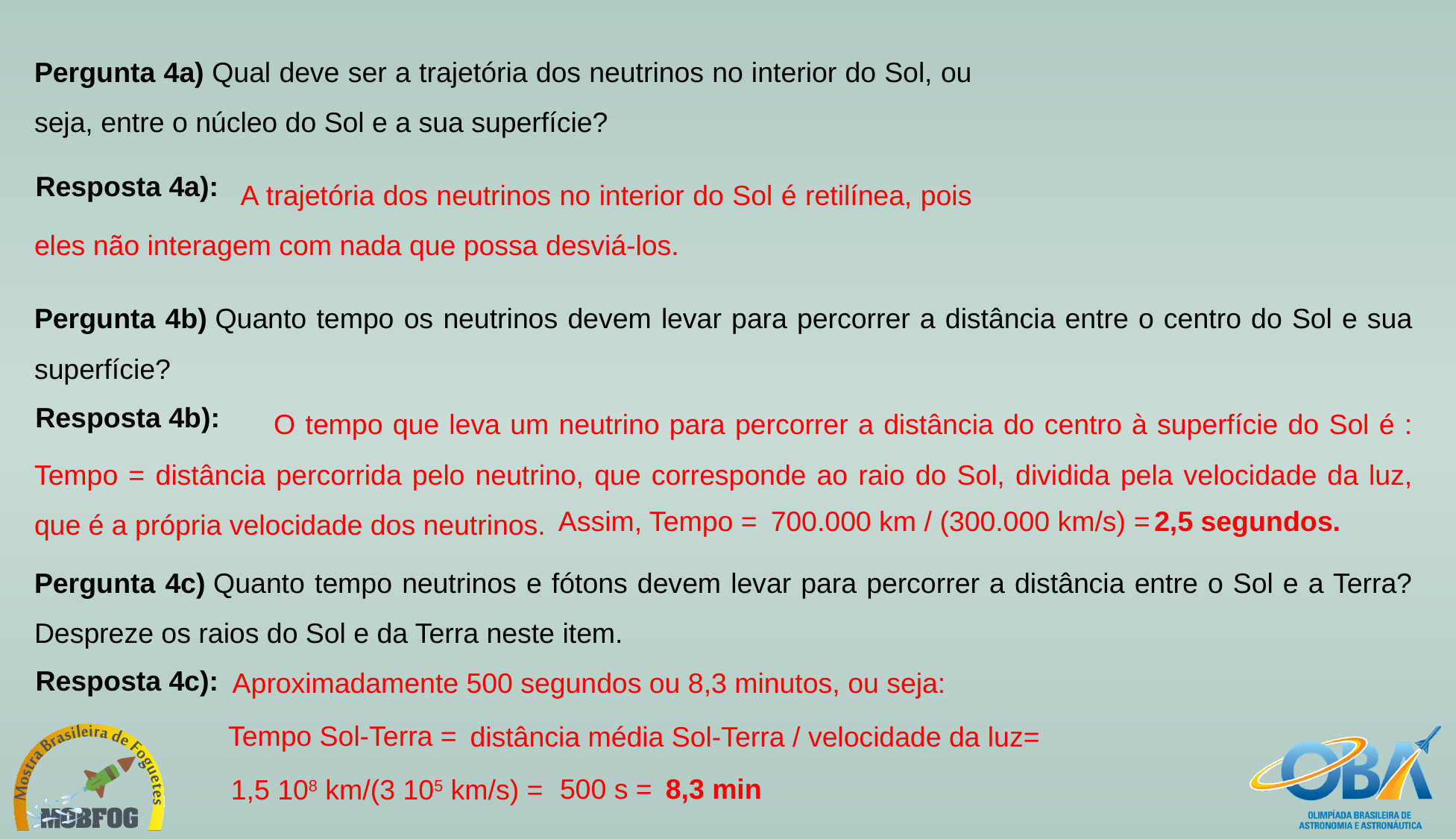

Pergunta 4a) Qual deve ser a trajetória dos neutrinos no interior do Sol, ou seja, entre o núcleo do Sol e a sua superfície?
	           A trajetória dos neutrinos no interior do Sol é retilínea, pois eles não interagem com nada que possa desviá-los.
Resposta 4a):
Pergunta 4b) Quanto tempo os neutrinos devem levar para percorrer a distância entre o centro do Sol e sua superfície?
                        O tempo que leva um neutrino para percorrer a distância do centro à superfície do Sol é : Tempo = distância percorrida pelo neutrino, que corresponde ao raio do Sol, dividida pela velocidade da luz, que é a própria velocidade dos neutrinos.
Resposta 4b):
Assim, Tempo =
700.000 km / (300.000 km/s) =
2,5 segundos.
Pergunta 4c) Quanto tempo neutrinos e fótons devem levar para percorrer a distância entre o Sol e a Terra? Despreze os raios do Sol e da Terra neste item.
Resposta 4c):
Aproximadamente 500 segundos ou 8,3 minutos, ou seja:
Tempo Sol-Terra =
distância média Sol-Terra / velocidade da luz=
500 s =
8,3 min
1,5 108 km/(3 105 km/s) =